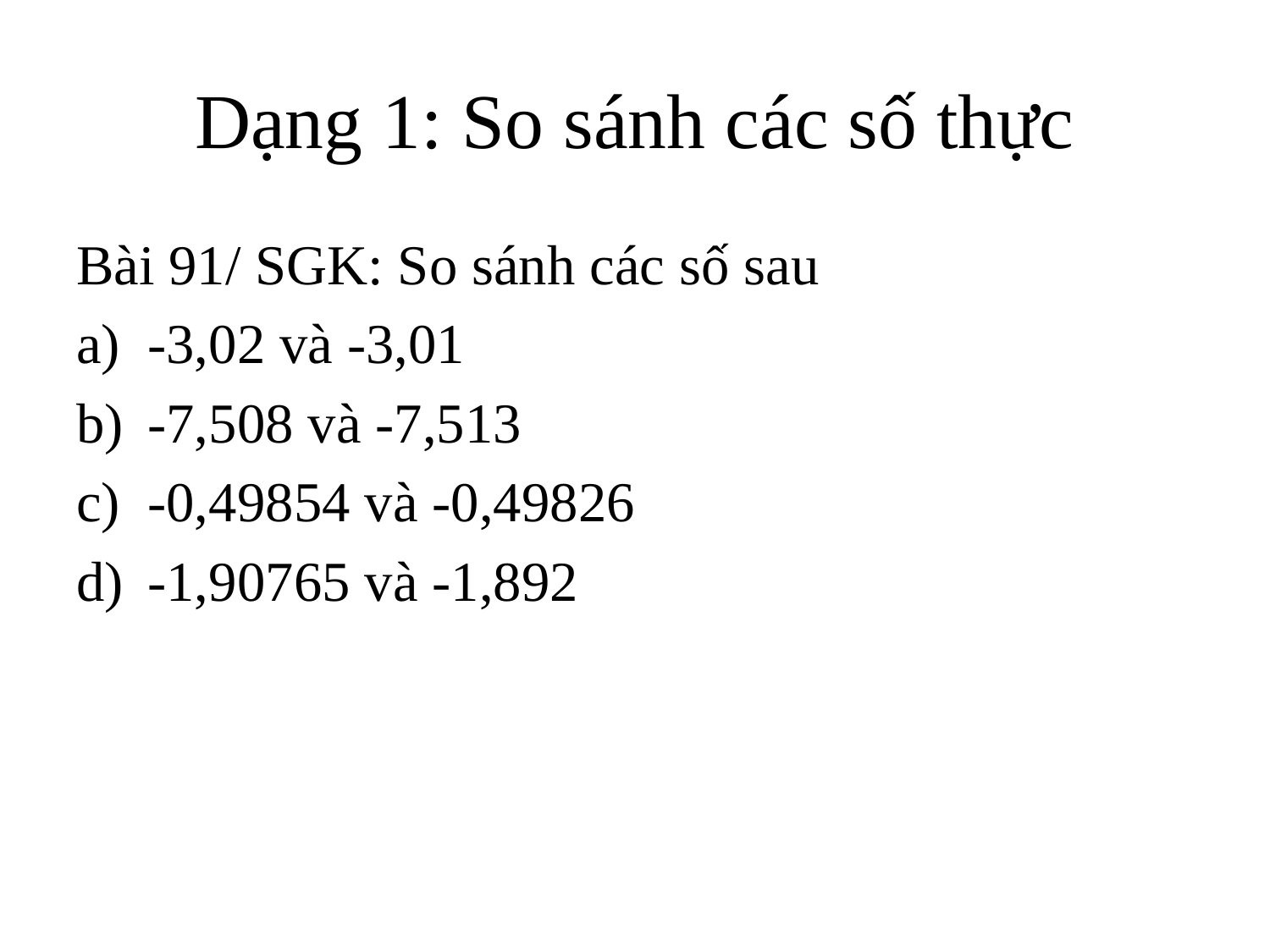

# Dạng 1: So sánh các số thực
Bài 91/ SGK: So sánh các số sau
-3,02 và -3,01
-7,508 và -7,513
-0,49854 và -0,49826
-1,90765 và -1,892